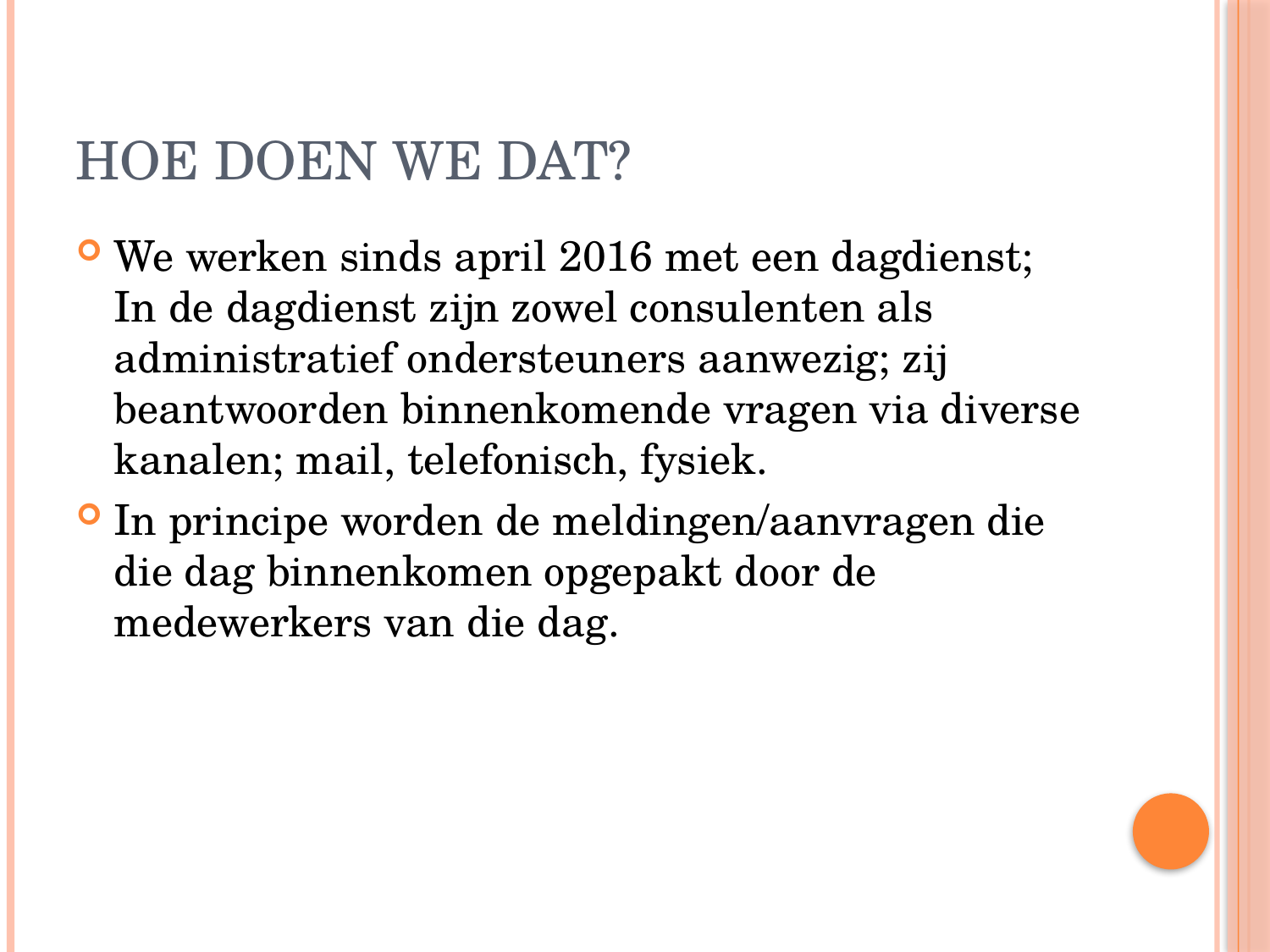

# Hoe doen we dat?
We werken sinds april 2016 met een dagdienst;
In de dagdienst zijn zowel consulenten als administratief ondersteuners aanwezig; zij beantwoorden binnenkomende vragen via diverse kanalen; mail, telefonisch, fysiek.
In principe worden de meldingen/aanvragen die die dag binnenkomen opgepakt door de medewerkers van die dag.